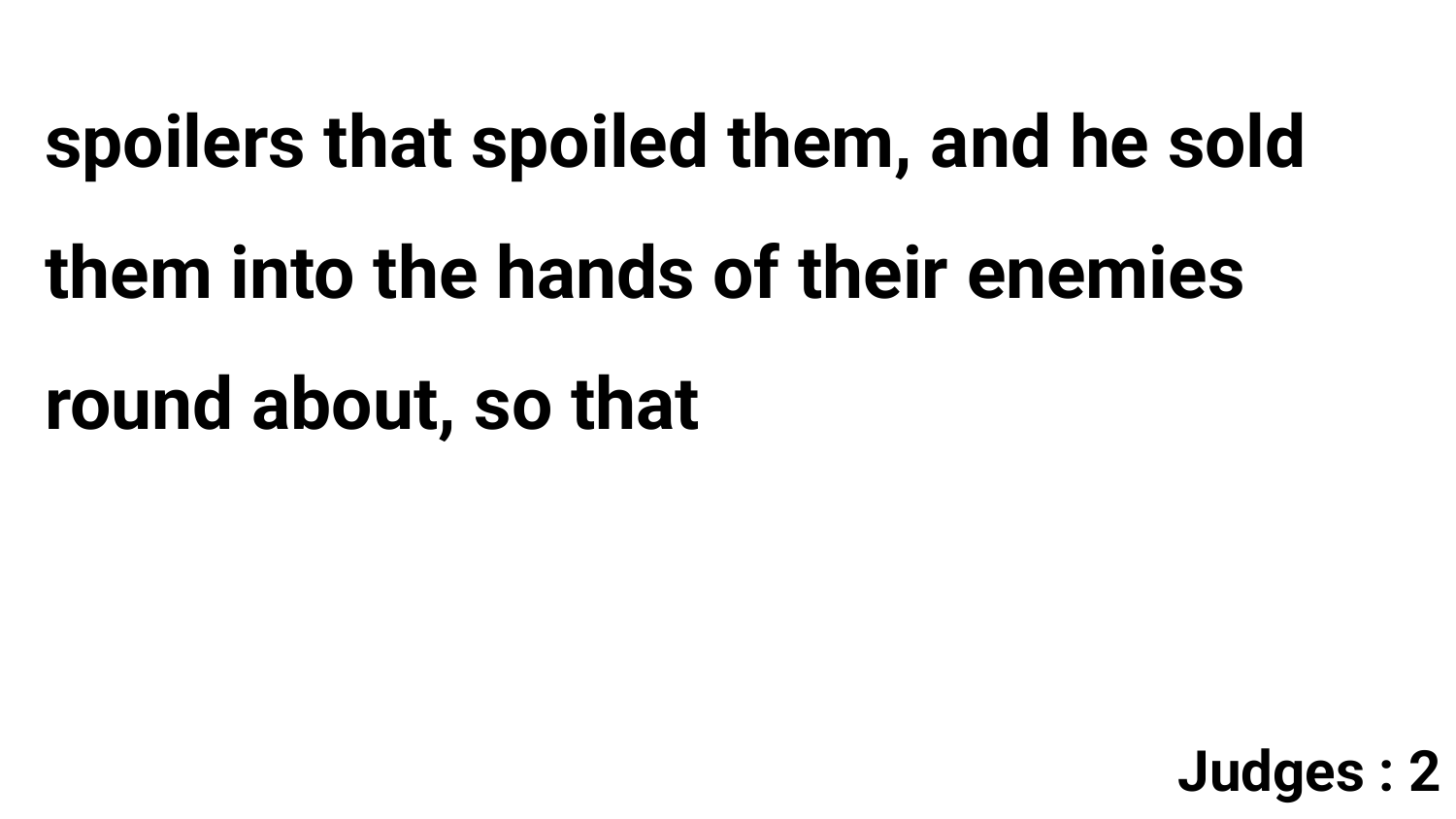

spoilers that spoiled them, and he sold them into the hands of their enemies round about, so that
Judges : 2